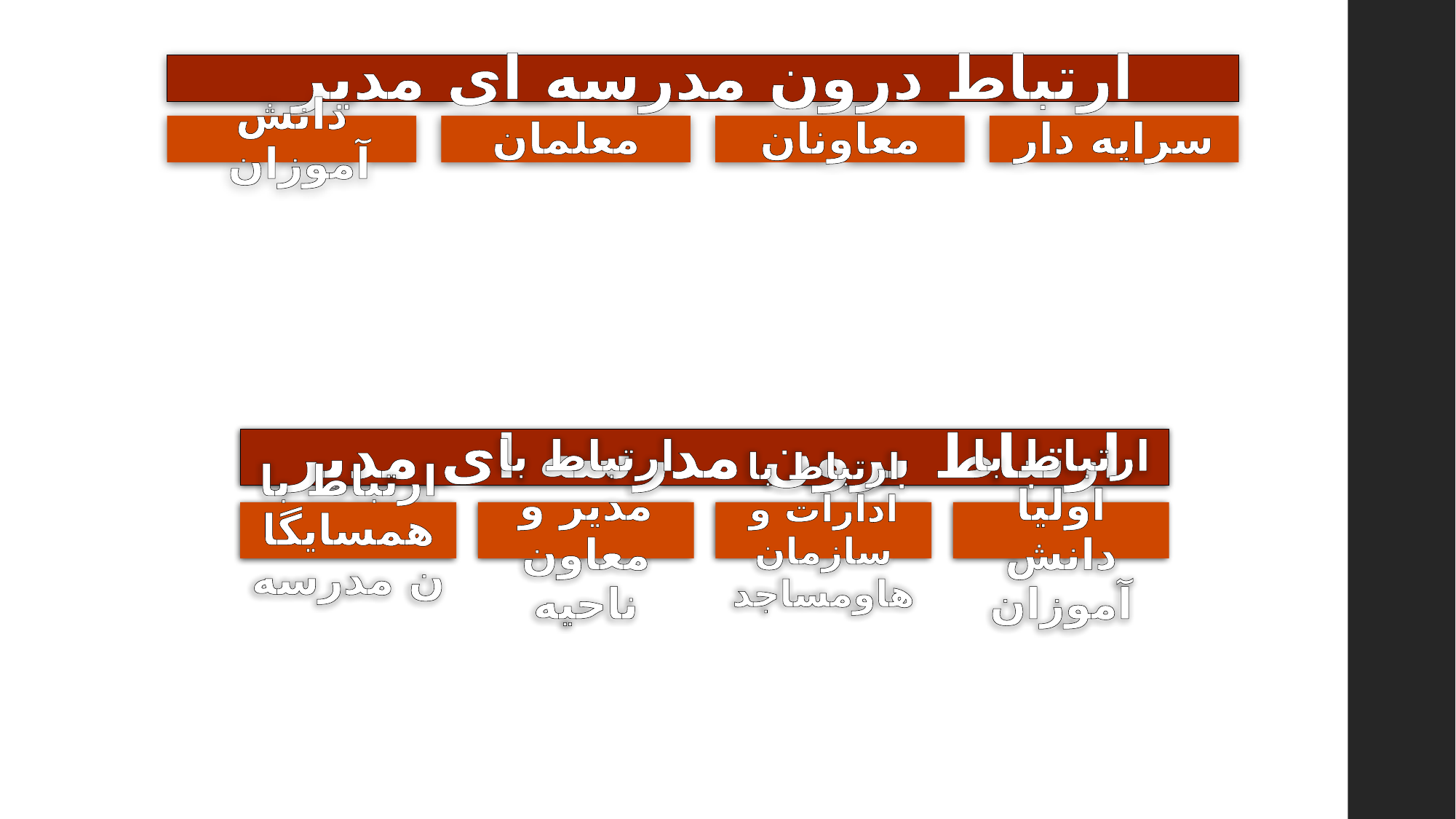

دانش آموزان
معلمان
معاونان
سرایه دار
ارتباط با اولیا دانش آموزان